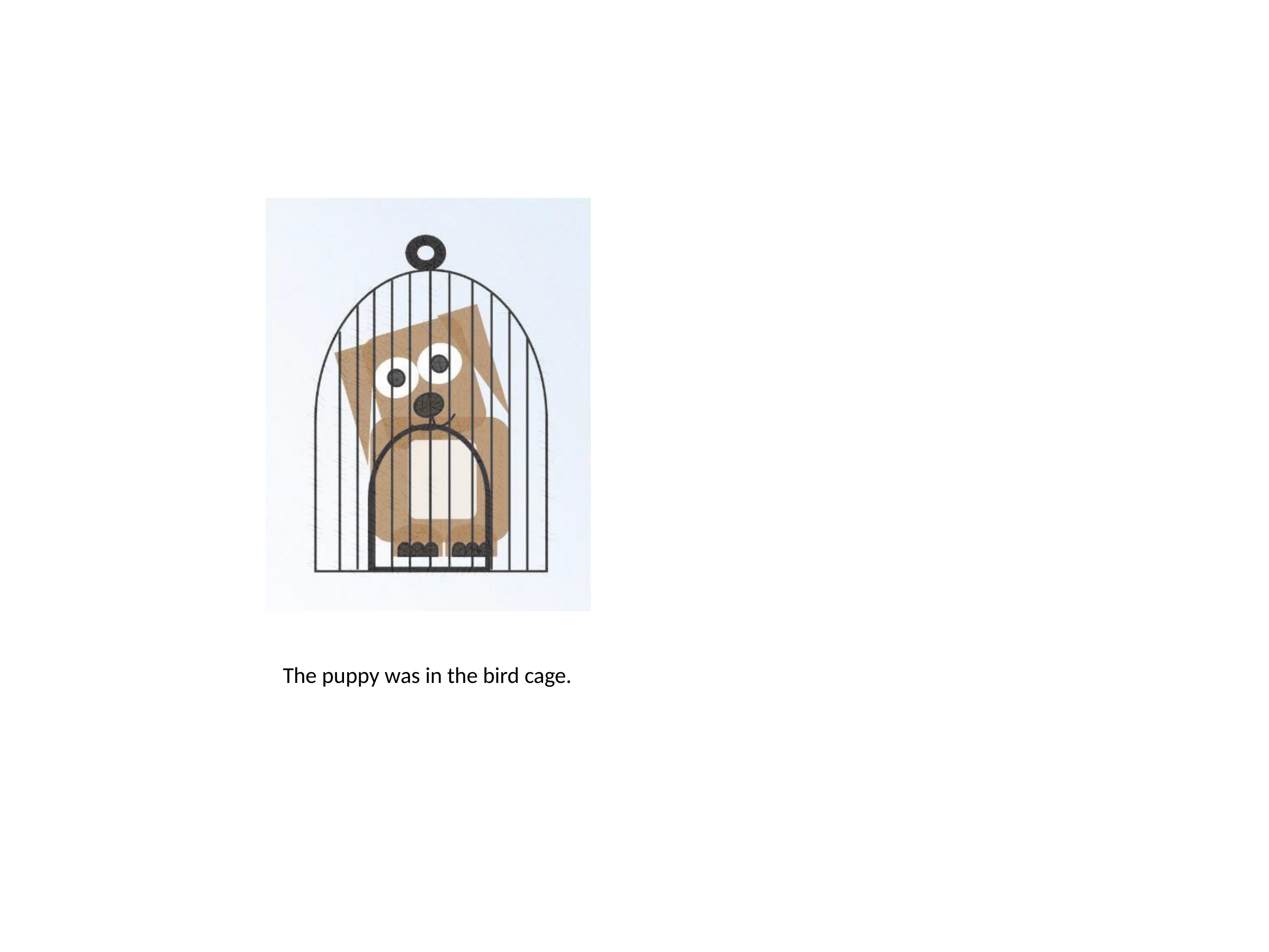

The puppy was in the bird cage.